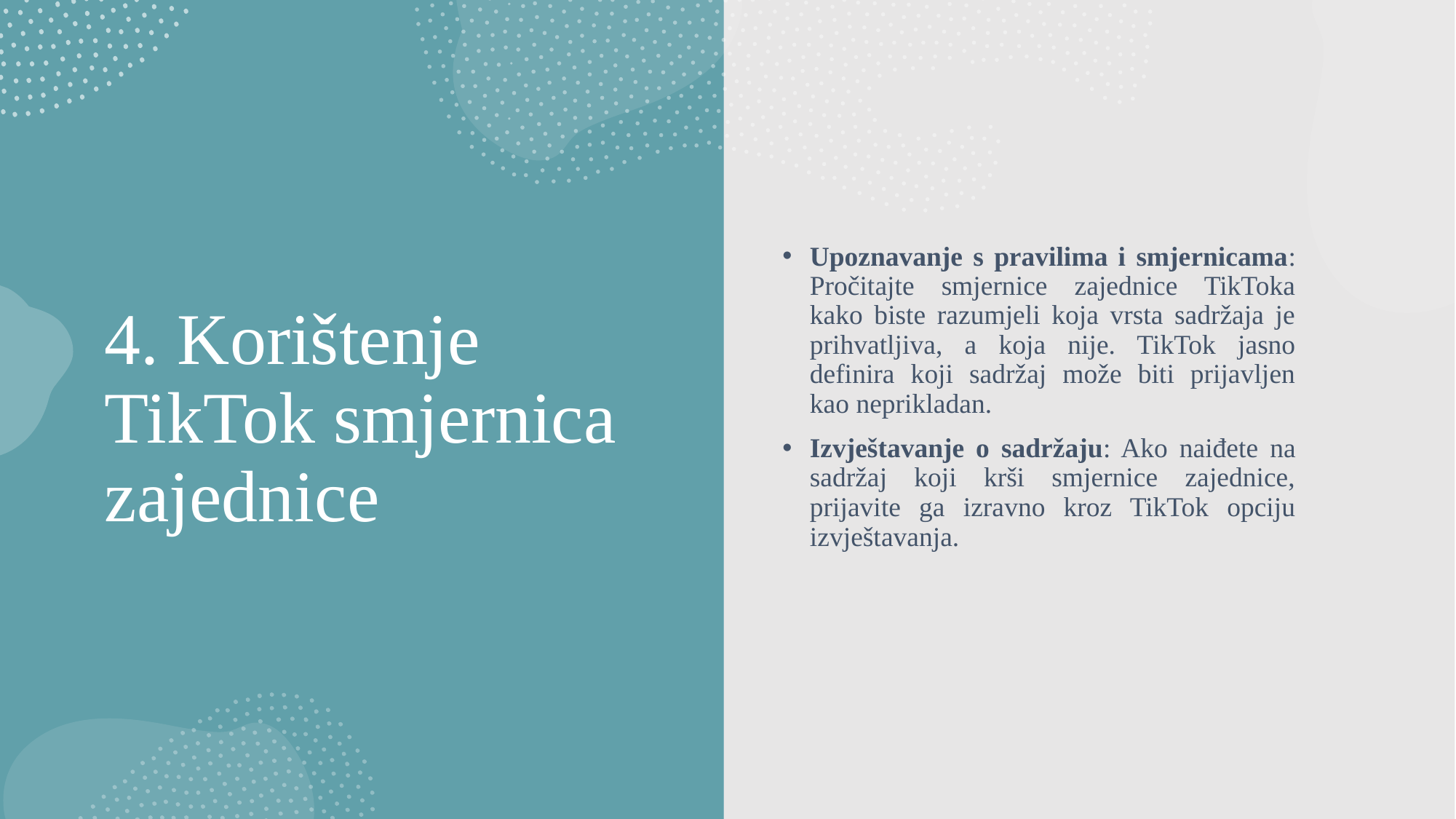

Upoznavanje s pravilima i smjernicama: Pročitajte smjernice zajednice TikToka kako biste razumjeli koja vrsta sadržaja je prihvatljiva, a koja nije. TikTok jasno definira koji sadržaj može biti prijavljen kao neprikladan.
Izvještavanje o sadržaju: Ako naiđete na sadržaj koji krši smjernice zajednice, prijavite ga izravno kroz TikTok opciju izvještavanja.

# 4. Korištenje TikTok smjernica zajednice